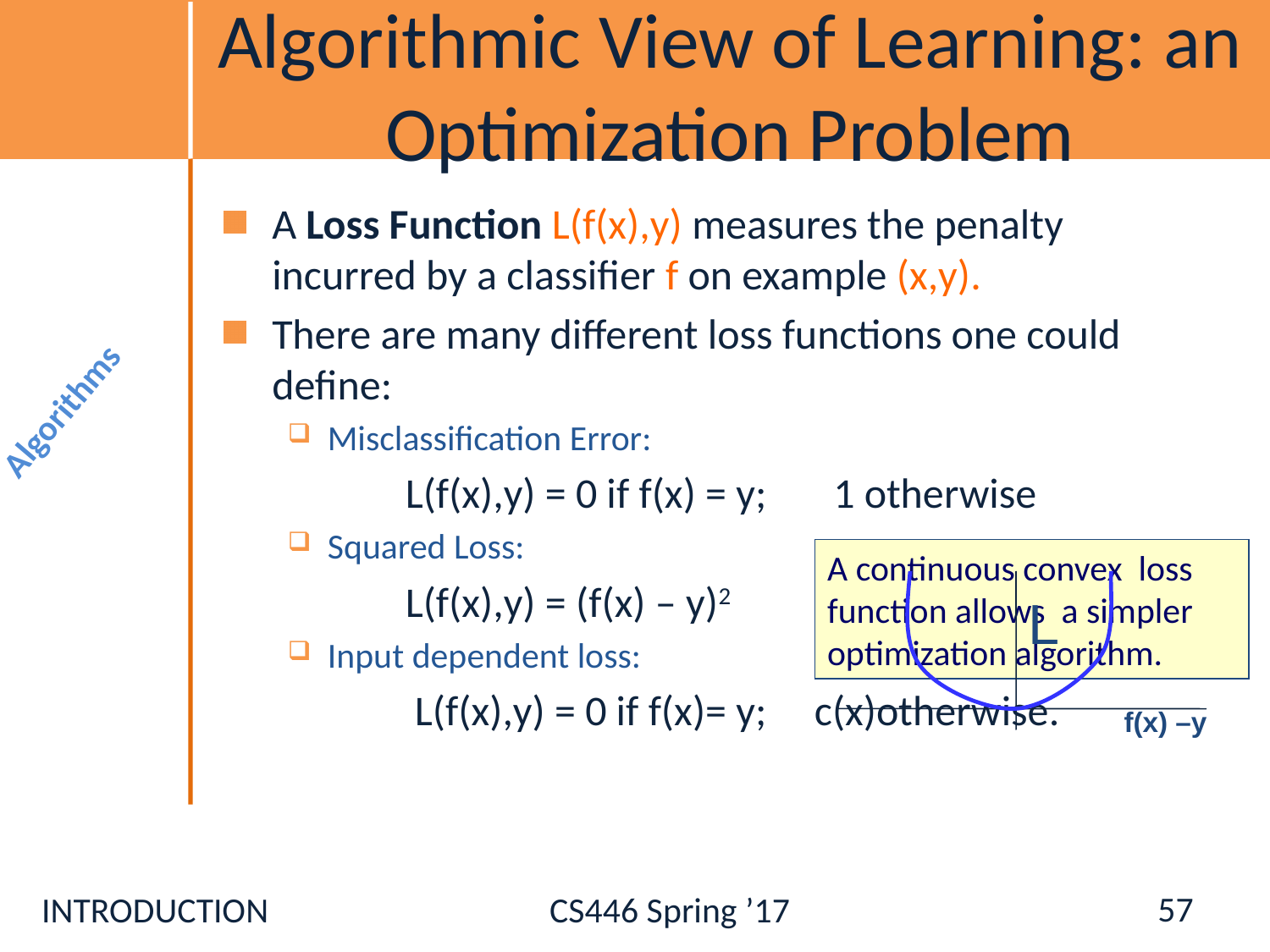

# Algorithmic View of Learning: an Optimization Problem
A Loss Function L(f(x),y) measures the penalty incurred by a classifier f on example (x,y).
There are many different loss functions one could define:
Misclassification Error:
                   L(f(x),y) = 0 if f(x) = y;       1 otherwise
Squared Loss:
                   L(f(x),y) = (f(x) – y)2
Input dependent loss:
                    L(f(x),y) = 0 if f(x)= y;     c(x)otherwise.

Algorithms

A continuous convex  loss function allows  a simpler optimization algorithm.

f(x) –y

L
57